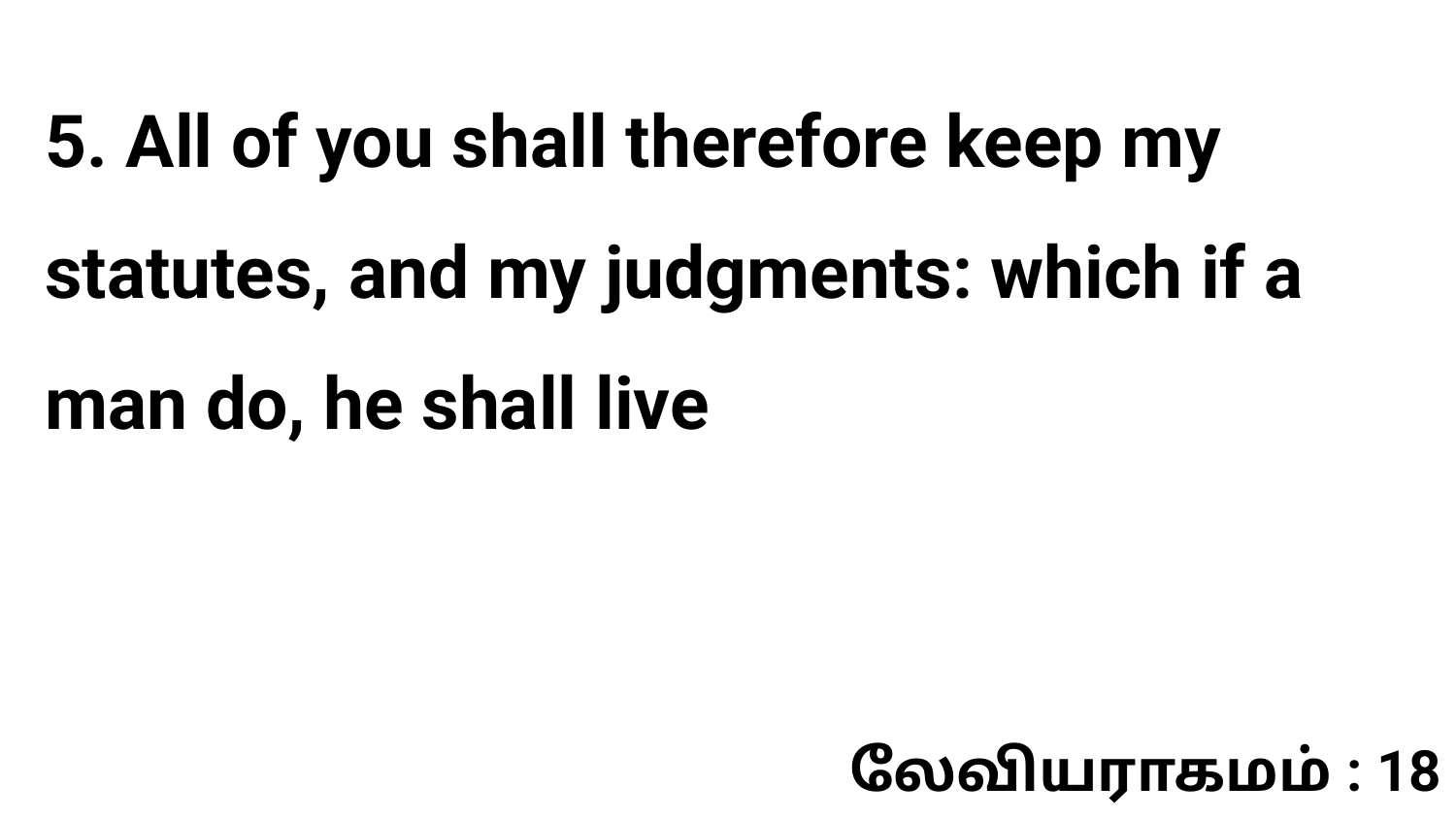

5. All of you shall therefore keep my statutes, and my judgments: which if a man do, he shall live
லேவியராகமம் : 18